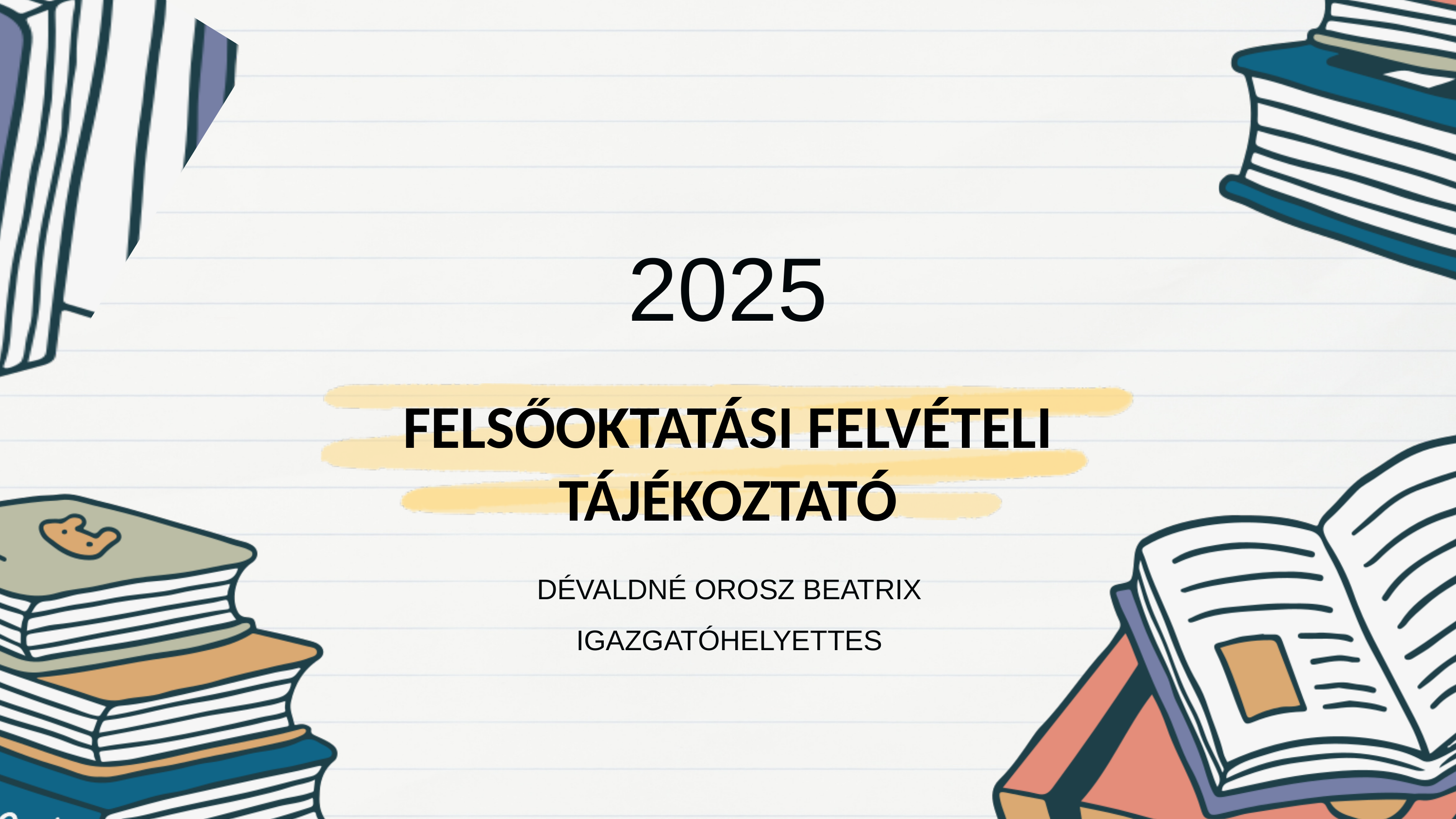

2025
FELSŐOKTATÁSI FELVÉTELI TÁJÉKOZTATÓ

DÉVALDNÉ OROSZ BEATRIX IGAZGATÓHELYETTES